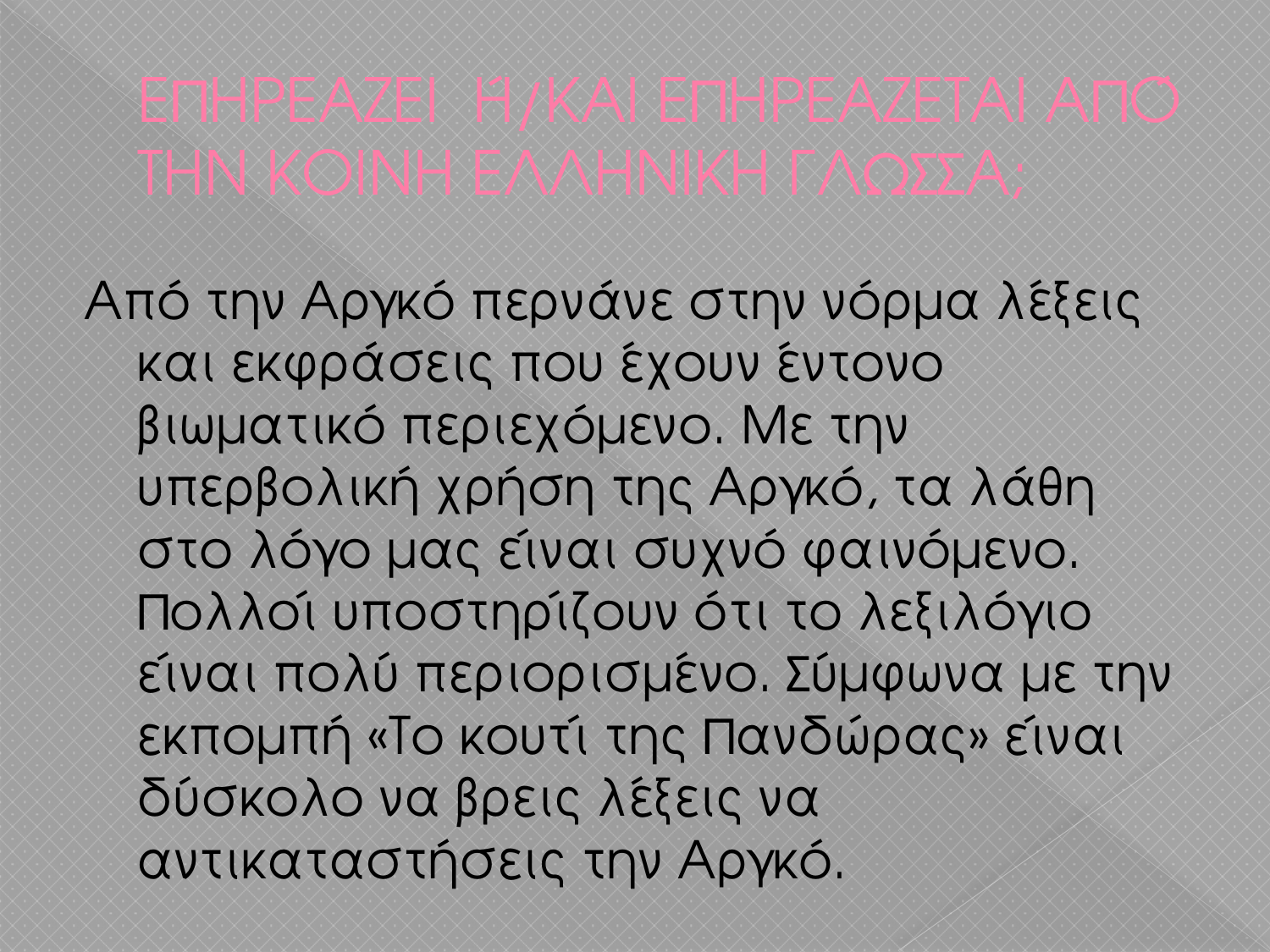

# ΕΠΗΡΕΑΖΕΙ  Ή/ΚΑΙ ΕΠΗΡΕΑΖΕΤΑΙ ΑΠΌ ΤΗΝ ΚΟΙΝΗ ΕΛΛΗΝΙΚΗ ΓΛΩΣΣΑ;
Από την Αργκό περνάνε στην νόρμα λέξεις και εκφράσεις που έχουν έντονο βιωματικό περιεχόμενο. Με την υπερβολική χρήση της Αργκό, τα λάθη στο λόγο μας είναι συχνό φαινόμενο. Πολλοί υποστηρίζουν ότι το λεξιλόγιο είναι πολύ περιορισμένο. Σύμφωνα με την εκπομπή «Το κουτί της Πανδώρας» είναι δύσκολο να βρεις λέξεις να αντικαταστήσεις την Αργκό.